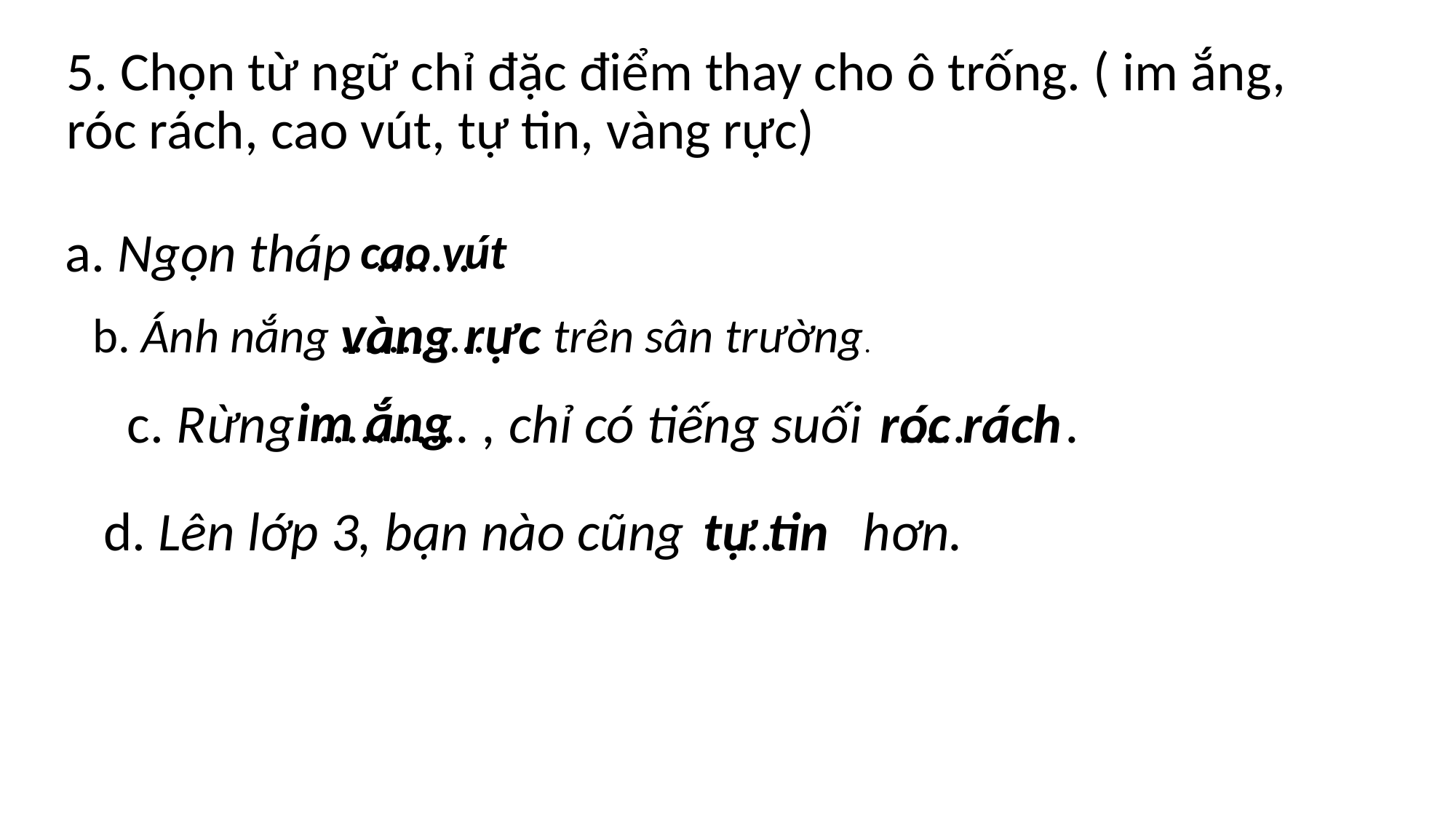

# 5. Chọn từ ngữ chỉ đặc điểm thay cho ô trống. ( im ắng, róc rách, cao vút, tự tin, vàng rực)
a. Ngọn tháp  .......
cao vút
 vàng rực
b. Ánh nắng .............     trên sân trường.

im ắng
c. Rừng  ........... , chỉ có tiếng suối   .....        .

róc rách
d. Lên lớp 3, bạn nào cũng    ....      hơn.
tự tin